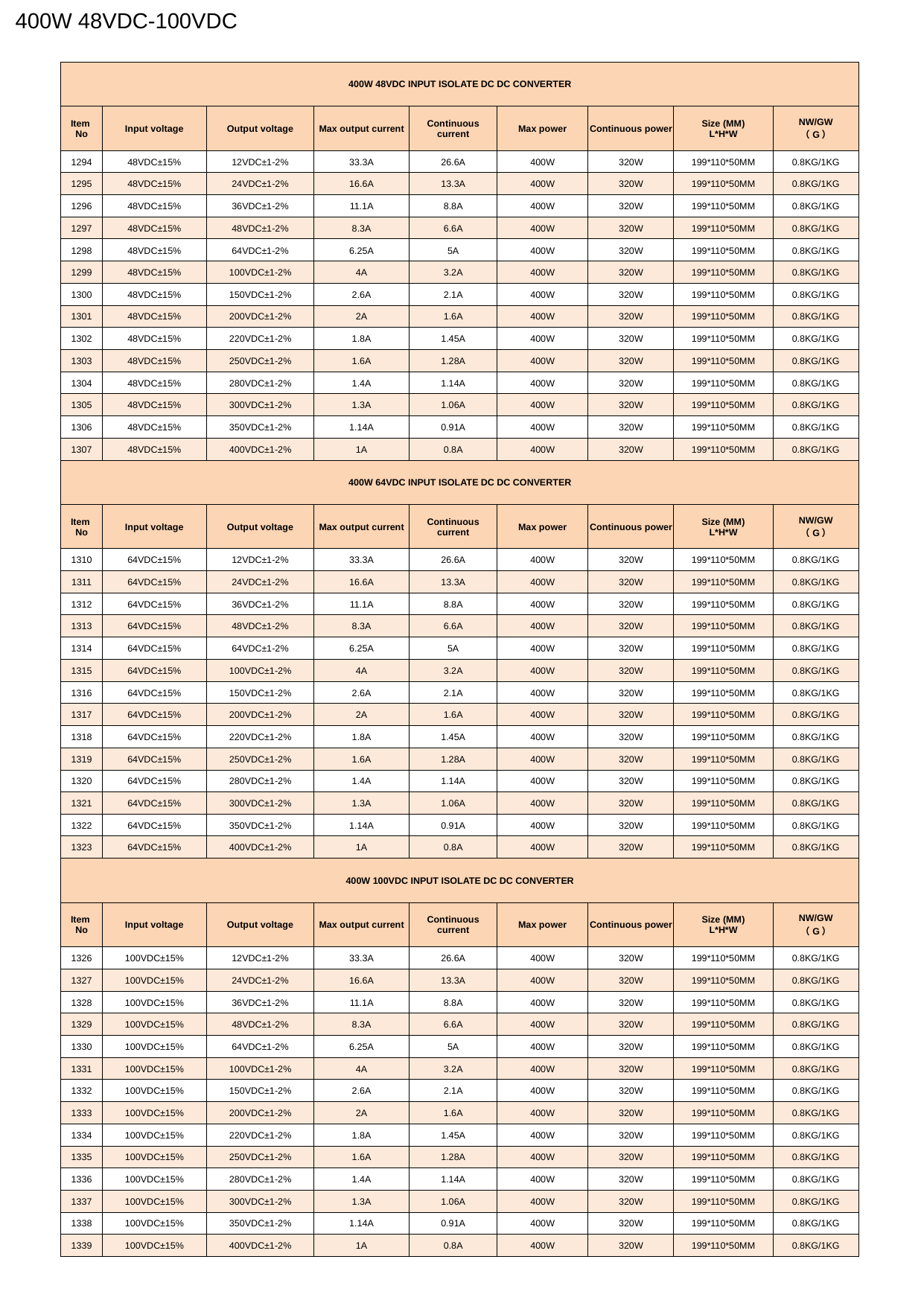

400W 48VDC-100VDC
| 400W 48VDC INPUT ISOLATE DC DC CONVERTER |  |  |  |  |  |  |  |  |
| --- | --- | --- | --- | --- | --- | --- | --- | --- |
| Item No | Input voltage | Output voltage | Max output current | Continuous current | Max power | Continuous power | Size (MM) L\*H\*W | NW/GW （G） |
| 1294 | 48VDC±15% | 12VDC±1-2% | 33.3A | 26.6A | 400W | 320W | 199\*110\*50MM | 0.8KG/1KG |
| 1295 | 48VDC±15% | 24VDC±1-2% | 16.6A | 13.3A | 400W | 320W | 199\*110\*50MM | 0.8KG/1KG |
| 1296 | 48VDC±15% | 36VDC±1-2% | 11.1A | 8.8A | 400W | 320W | 199\*110\*50MM | 0.8KG/1KG |
| 1297 | 48VDC±15% | 48VDC±1-2% | 8.3A | 6.6A | 400W | 320W | 199\*110\*50MM | 0.8KG/1KG |
| 1298 | 48VDC±15% | 64VDC±1-2% | 6.25A | 5A | 400W | 320W | 199\*110\*50MM | 0.8KG/1KG |
| 1299 | 48VDC±15% | 100VDC±1-2% | 4A | 3.2A | 400W | 320W | 199\*110\*50MM | 0.8KG/1KG |
| 1300 | 48VDC±15% | 150VDC±1-2% | 2.6A | 2.1A | 400W | 320W | 199\*110\*50MM | 0.8KG/1KG |
| 1301 | 48VDC±15% | 200VDC±1-2% | 2A | 1.6A | 400W | 320W | 199\*110\*50MM | 0.8KG/1KG |
| 1302 | 48VDC±15% | 220VDC±1-2% | 1.8A | 1.45A | 400W | 320W | 199\*110\*50MM | 0.8KG/1KG |
| 1303 | 48VDC±15% | 250VDC±1-2% | 1.6A | 1.28A | 400W | 320W | 199\*110\*50MM | 0.8KG/1KG |
| 1304 | 48VDC±15% | 280VDC±1-2% | 1.4A | 1.14A | 400W | 320W | 199\*110\*50MM | 0.8KG/1KG |
| 1305 | 48VDC±15% | 300VDC±1-2% | 1.3A | 1.06A | 400W | 320W | 199\*110\*50MM | 0.8KG/1KG |
| 1306 | 48VDC±15% | 350VDC±1-2% | 1.14A | 0.91A | 400W | 320W | 199\*110\*50MM | 0.8KG/1KG |
| 1307 | 48VDC±15% | 400VDC±1-2% | 1A | 0.8A | 400W | 320W | 199\*110\*50MM | 0.8KG/1KG |
| 400W 64VDC INPUT ISOLATE DC DC CONVERTER |  |  |  |  |  |  |  |  |
| Item No | Input voltage | Output voltage | Max output current | Continuous current | Max power | Continuous power | Size (MM) L\*H\*W | NW/GW （G） |
| 1310 | 64VDC±15% | 12VDC±1-2% | 33.3A | 26.6A | 400W | 320W | 199\*110\*50MM | 0.8KG/1KG |
| 1311 | 64VDC±15% | 24VDC±1-2% | 16.6A | 13.3A | 400W | 320W | 199\*110\*50MM | 0.8KG/1KG |
| 1312 | 64VDC±15% | 36VDC±1-2% | 11.1A | 8.8A | 400W | 320W | 199\*110\*50MM | 0.8KG/1KG |
| 1313 | 64VDC±15% | 48VDC±1-2% | 8.3A | 6.6A | 400W | 320W | 199\*110\*50MM | 0.8KG/1KG |
| 1314 | 64VDC±15% | 64VDC±1-2% | 6.25A | 5A | 400W | 320W | 199\*110\*50MM | 0.8KG/1KG |
| 1315 | 64VDC±15% | 100VDC±1-2% | 4A | 3.2A | 400W | 320W | 199\*110\*50MM | 0.8KG/1KG |
| 1316 | 64VDC±15% | 150VDC±1-2% | 2.6A | 2.1A | 400W | 320W | 199\*110\*50MM | 0.8KG/1KG |
| 1317 | 64VDC±15% | 200VDC±1-2% | 2A | 1.6A | 400W | 320W | 199\*110\*50MM | 0.8KG/1KG |
| 1318 | 64VDC±15% | 220VDC±1-2% | 1.8A | 1.45A | 400W | 320W | 199\*110\*50MM | 0.8KG/1KG |
| 1319 | 64VDC±15% | 250VDC±1-2% | 1.6A | 1.28A | 400W | 320W | 199\*110\*50MM | 0.8KG/1KG |
| 1320 | 64VDC±15% | 280VDC±1-2% | 1.4A | 1.14A | 400W | 320W | 199\*110\*50MM | 0.8KG/1KG |
| 1321 | 64VDC±15% | 300VDC±1-2% | 1.3A | 1.06A | 400W | 320W | 199\*110\*50MM | 0.8KG/1KG |
| 1322 | 64VDC±15% | 350VDC±1-2% | 1.14A | 0.91A | 400W | 320W | 199\*110\*50MM | 0.8KG/1KG |
| 1323 | 64VDC±15% | 400VDC±1-2% | 1A | 0.8A | 400W | 320W | 199\*110\*50MM | 0.8KG/1KG |
| 400W 100VDC INPUT ISOLATE DC DC CONVERTER |  |  |  |  |  |  |  |  |
| Item No | Input voltage | Output voltage | Max output current | Continuous current | Max power | Continuous power | Size (MM) L\*H\*W | NW/GW （G） |
| 1326 | 100VDC±15% | 12VDC±1-2% | 33.3A | 26.6A | 400W | 320W | 199\*110\*50MM | 0.8KG/1KG |
| 1327 | 100VDC±15% | 24VDC±1-2% | 16.6A | 13.3A | 400W | 320W | 199\*110\*50MM | 0.8KG/1KG |
| 1328 | 100VDC±15% | 36VDC±1-2% | 11.1A | 8.8A | 400W | 320W | 199\*110\*50MM | 0.8KG/1KG |
| 1329 | 100VDC±15% | 48VDC±1-2% | 8.3A | 6.6A | 400W | 320W | 199\*110\*50MM | 0.8KG/1KG |
| 1330 | 100VDC±15% | 64VDC±1-2% | 6.25A | 5A | 400W | 320W | 199\*110\*50MM | 0.8KG/1KG |
| 1331 | 100VDC±15% | 100VDC±1-2% | 4A | 3.2A | 400W | 320W | 199\*110\*50MM | 0.8KG/1KG |
| 1332 | 100VDC±15% | 150VDC±1-2% | 2.6A | 2.1A | 400W | 320W | 199\*110\*50MM | 0.8KG/1KG |
| 1333 | 100VDC±15% | 200VDC±1-2% | 2A | 1.6A | 400W | 320W | 199\*110\*50MM | 0.8KG/1KG |
| 1334 | 100VDC±15% | 220VDC±1-2% | 1.8A | 1.45A | 400W | 320W | 199\*110\*50MM | 0.8KG/1KG |
| 1335 | 100VDC±15% | 250VDC±1-2% | 1.6A | 1.28A | 400W | 320W | 199\*110\*50MM | 0.8KG/1KG |
| 1336 | 100VDC±15% | 280VDC±1-2% | 1.4A | 1.14A | 400W | 320W | 199\*110\*50MM | 0.8KG/1KG |
| 1337 | 100VDC±15% | 300VDC±1-2% | 1.3A | 1.06A | 400W | 320W | 199\*110\*50MM | 0.8KG/1KG |
| 1338 | 100VDC±15% | 350VDC±1-2% | 1.14A | 0.91A | 400W | 320W | 199\*110\*50MM | 0.8KG/1KG |
| 1339 | 100VDC±15% | 400VDC±1-2% | 1A | 0.8A | 400W | 320W | 199\*110\*50MM | 0.8KG/1KG |
39